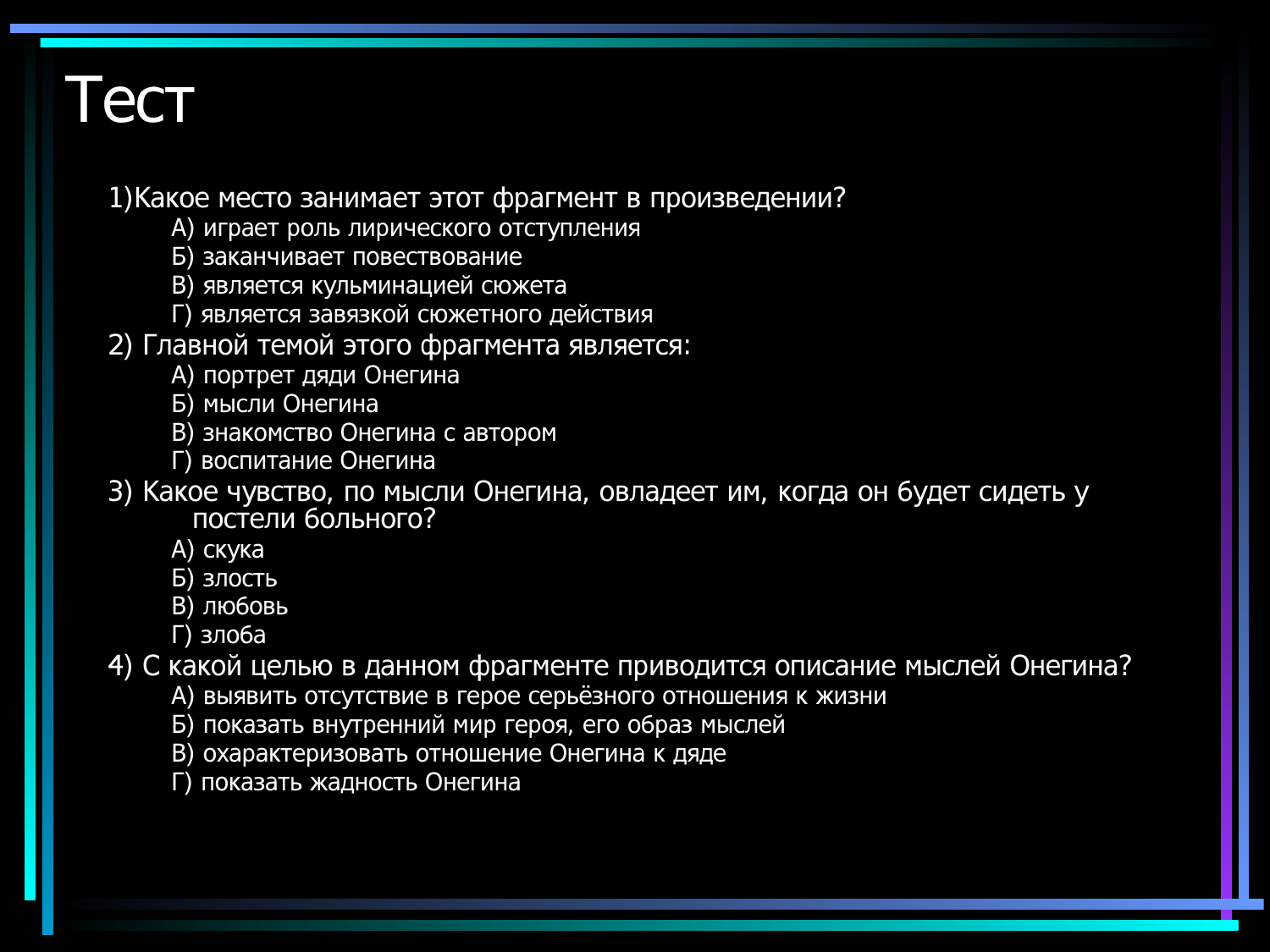

# Тест
1)Какое место занимает этот фрагмент в произведении?
А) играет роль лирического отступления
Б) заканчивает повествование
В) является кульминацией сюжета
Г) является завязкой сюжетного действия
2) Главной темой этого фрагмента является:
А) портрет дяди Онегина
Б) мысли Онегина
В) знакомство Онегина с автором
Г) воспитание Онегина
3) Какое чувство, по мысли Онегина, овладеет им, когда он будет сидеть у постели больного?
А) скука
Б) злость
В) любовь
Г) злоба
4) С какой целью в данном фрагменте приводится описание мыслей Онегина?
А) выявить отсутствие в герое серьёзного отношения к жизни
Б) показать внутренний мир героя, его образ мыслей
В) охарактеризовать отношение Онегина к дяде
Г) показать жадность Онегина